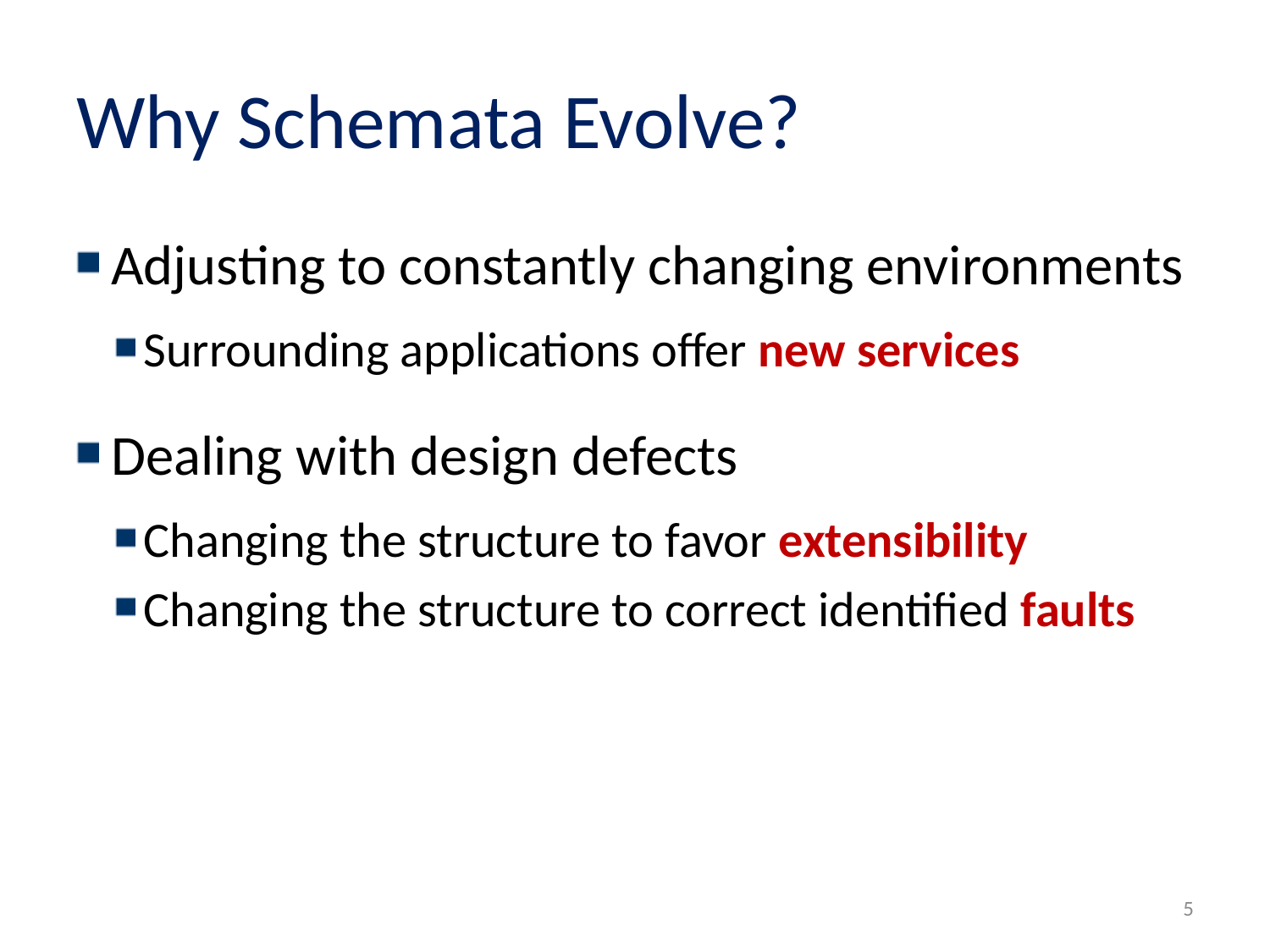

# Why Schemata Evolve?
Adjusting to constantly changing environments
Surrounding applications offer new services
Dealing with design defects
Changing the structure to favor extensibility
Changing the structure to correct identified faults
5